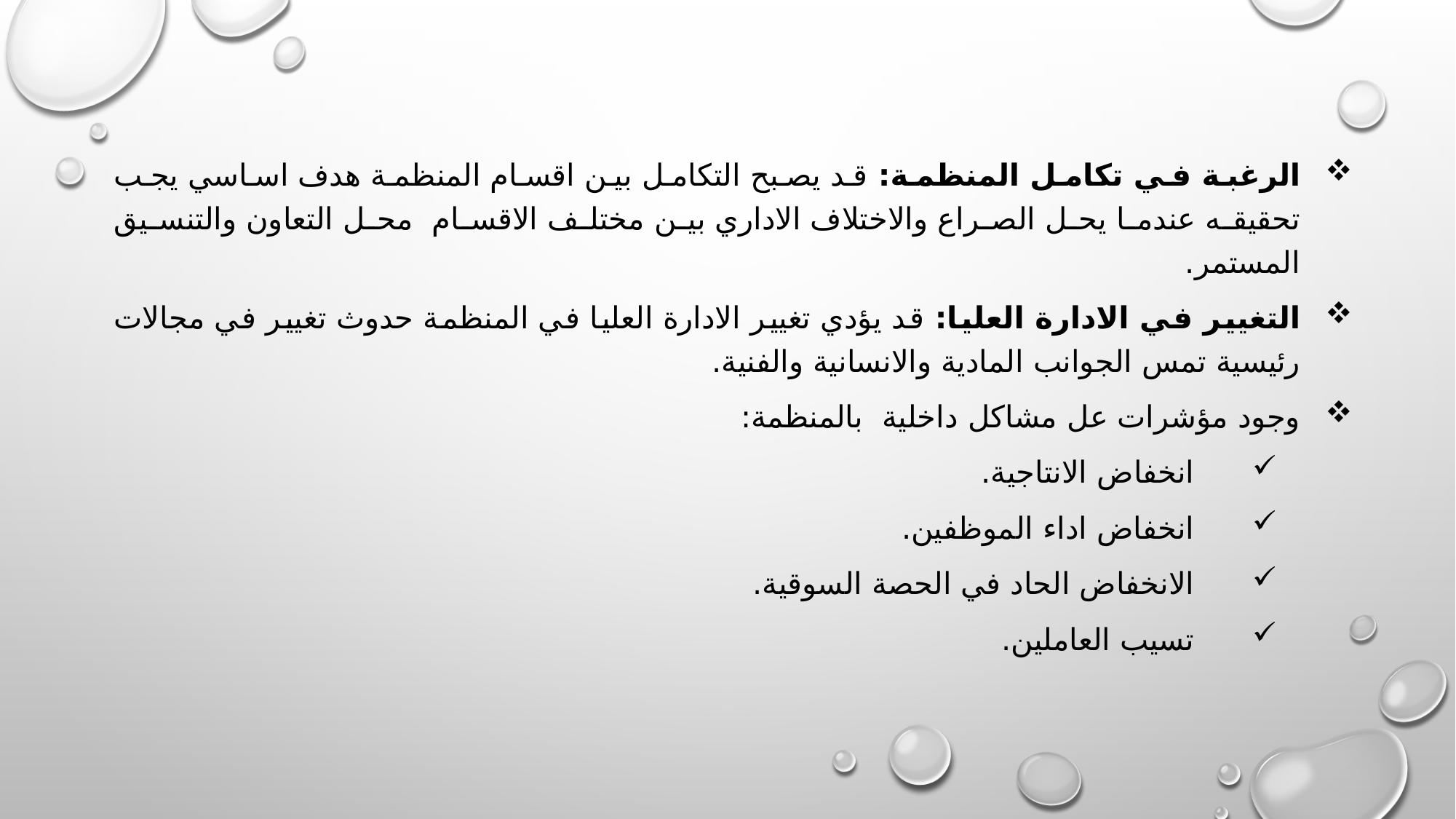

الرغبة في تكامل المنظمة: قد يصبح التكامل بين اقسام المنظمة هدف اساسي يجب تحقيقه عندما يحل الصراع والاختلاف الاداري بين مختلف الاقسام  محل التعاون والتنسيق المستمر.
التغيير في الادارة العليا: قد يؤدي تغيير الادارة العليا في المنظمة حدوث تغيير في مجالات رئيسية تمس الجوانب المادية والانسانية والفنية.
وجود مؤشرات عل مشاكل داخلية  بالمنظمة:
انخفاض الانتاجية.
انخفاض اداء الموظفين.
الانخفاض الحاد في الحصة السوقية.
تسيب العاملين.